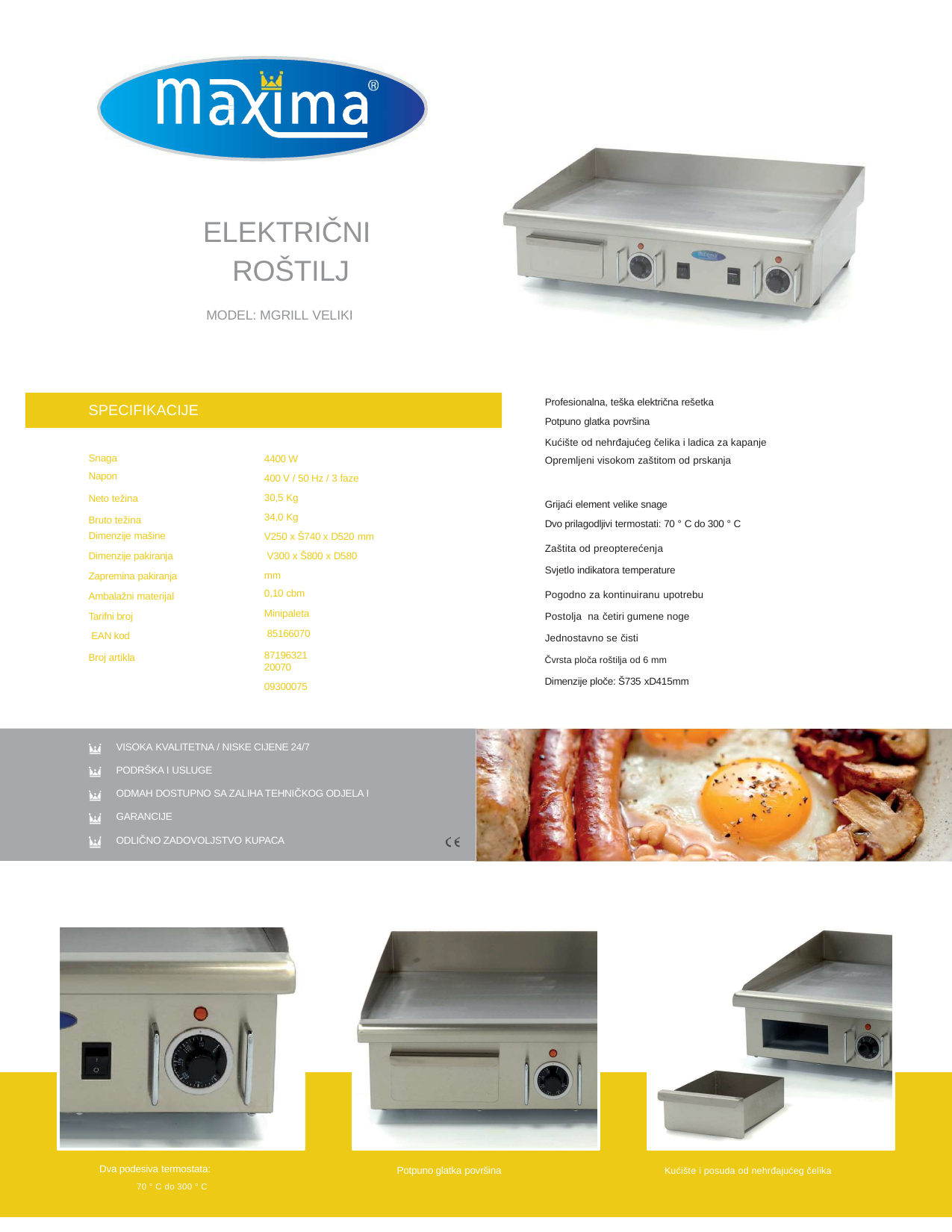

ELEKTRIČNI  ROŠTILJ
MODEL: MGRILL VELIKI

Profesionalna, teška električna rešetka
Potpuno glatka površina
Kućište od nehrđajućeg čelika i ladica za kapanje  Opremljeni visokom zaštitom od prskanja

SPECIFIKACIJE
Snaga  Napon
Neto težina  Bruto težina
Dimenzije mašine
Dimenzije pakiranja  Zapremina pakiranja  Ambalažni materijal  Tarifni broj
 EAN kod
Broj artikla
4400 W
400 V / 50 Hz / 3 faze
30,5 Kg
34,0 Kg
V250 x Š740 x D520 mm  V300 x Š800 x D580 mm
0,10 cbm
Minipaleta  85166070
8719632120070
09300075
Grijaći element velike snage
Dvo prilagodljivi termostati: 70 ° C do 300 ° C

Zaštita od preopterećenja
Svjetlo indikatora temperature
Pogodno za kontinuiranu upotrebu Postolja  na četiri gumene noge Jednostavno se čisti
Čvrsta ploča roštilja od 6 mm
Dimenzije ploče: Š735 xD415mm

VISOKA KVALITETNA / NISKE CIJENE 24/7
PODRŠKA I USLUGE
ODMAH DOSTUPNO SA ZALIHA TEHNIČKOG ODJELA I  GARANCIJE

ODLIČNO ZADOVOLJSTVO KUPACA

Dva podesiva termostata:
Potpuno glatka površina
Kućište i posuda od nehrđajućeg čelika
70 ° C do 300 ° C